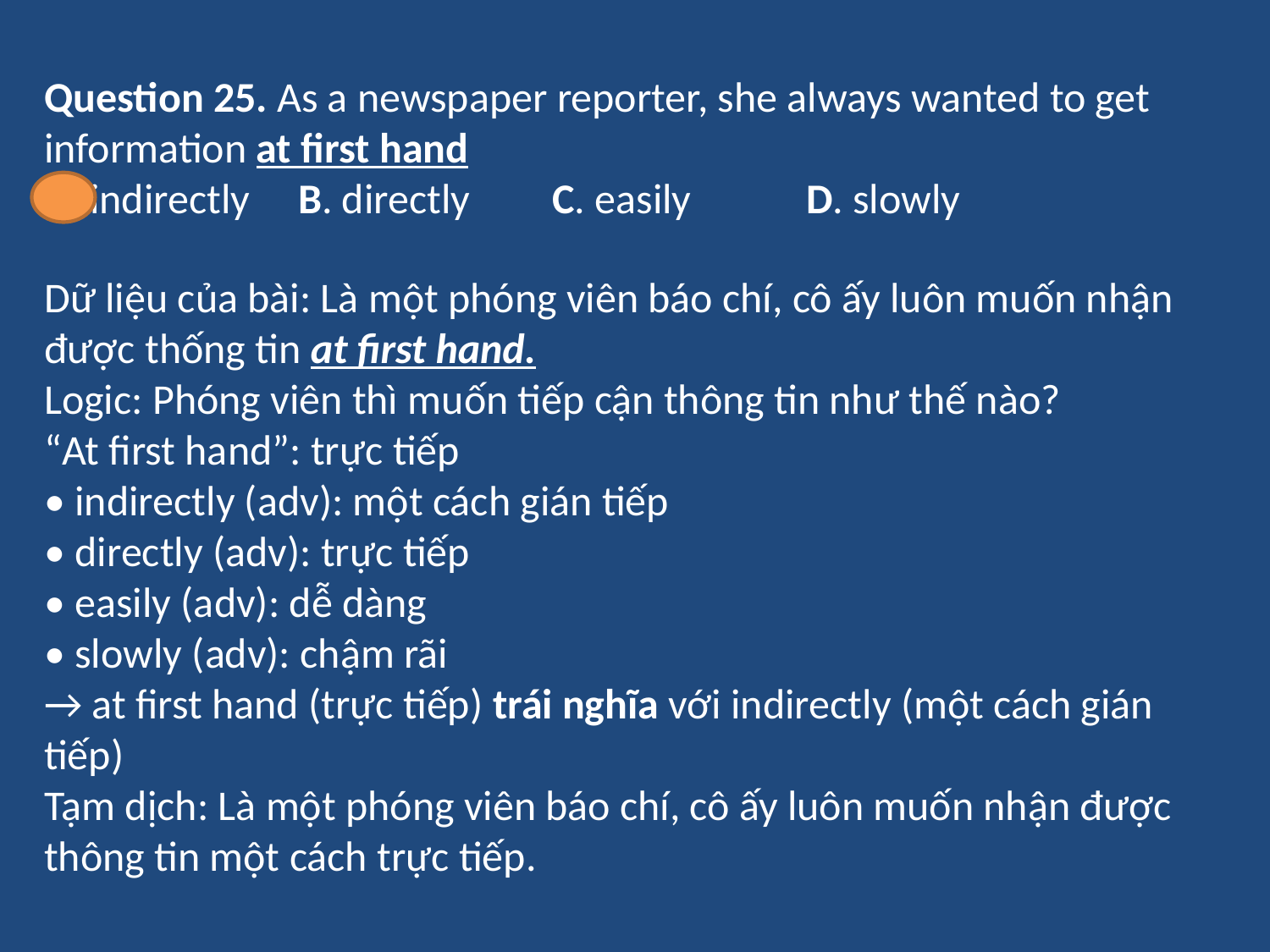

Question 25. As a newspaper reporter, she always wanted to get information at first hand
A. indirectly	B. directly	C. easily	D. slowly

Dữ liệu của bài: Là một phóng viên báo chí, cô ấy luôn muốn nhận được thống tin at first hand.
Logic: Phóng viên thì muốn tiếp cận thông tin như thế nào?
“At first hand”: trực tiếp
• indirectly (adv): một cách gián tiếp
• directly (adv): trực tiếp
• easily (adv): dễ dàng
• slowly (adv): chậm rãi
→ at first hand (trực tiếp) trái nghĩa với indirectly (một cách gián tiếp)
Tạm dịch: Là một phóng viên báo chí, cô ấy luôn muốn nhận được thông tin một cách trực tiếp.